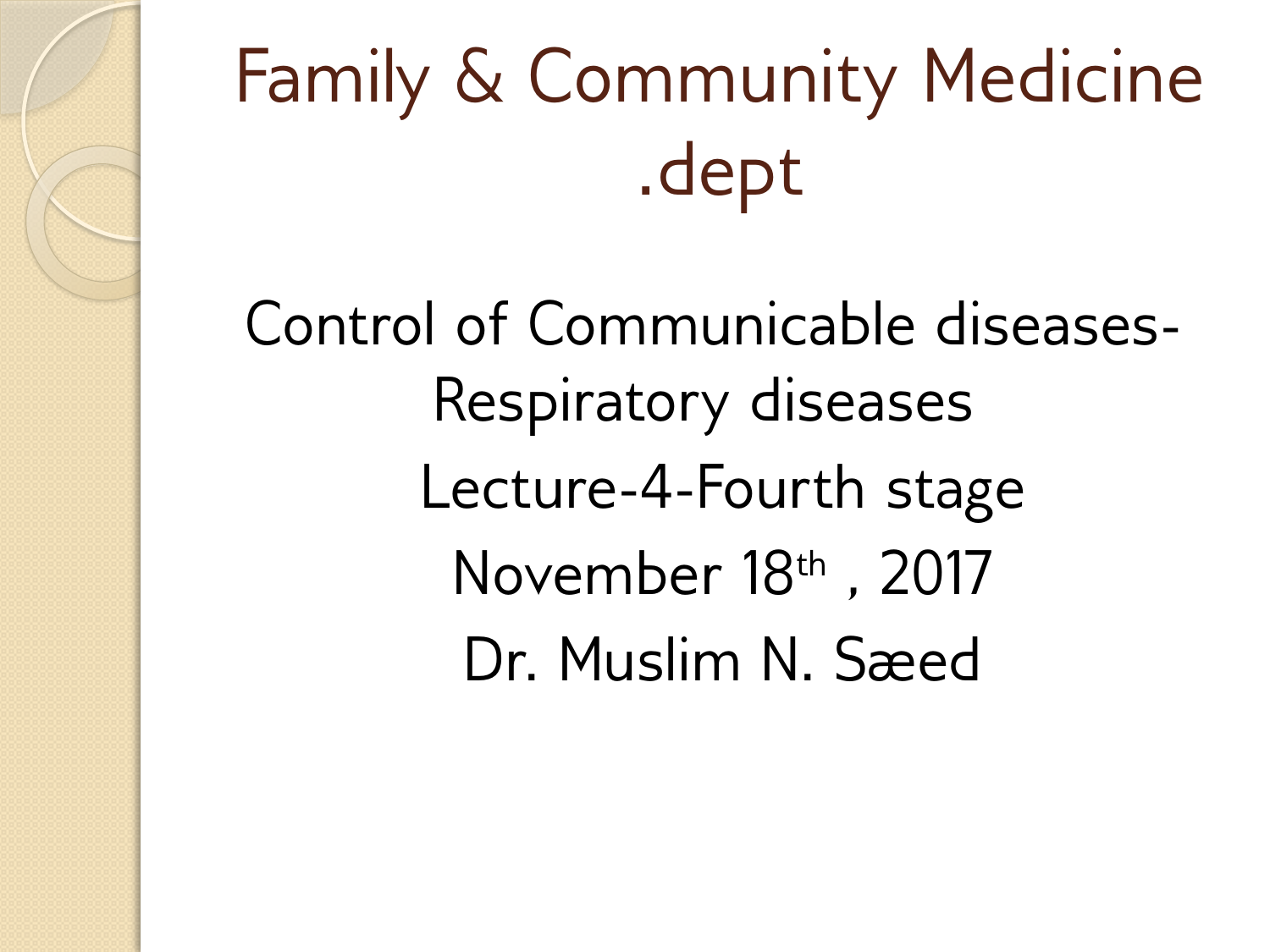

# Family & Community Medicine dept.
Control of Communicable diseases-Respiratory diseases
Lecture-4-Fourth stage
November 18th , 2017
Dr. Muslim N. Saeed